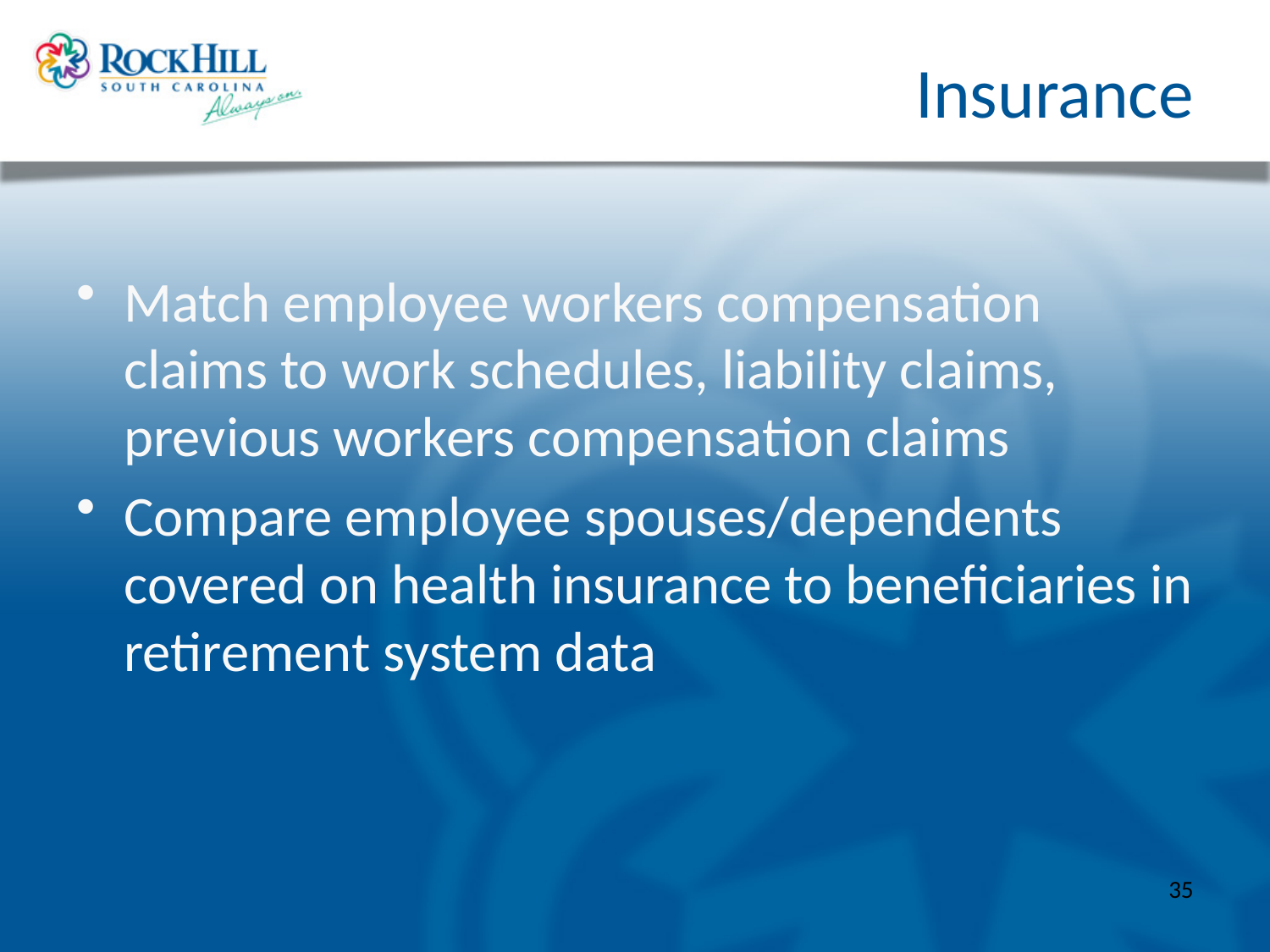

# Insurance

Match employee workers compensation claims to work schedules, liability claims, previous workers compensation claims
Compare employee spouses/dependents covered on health insurance to beneficiaries in retirement system data
35